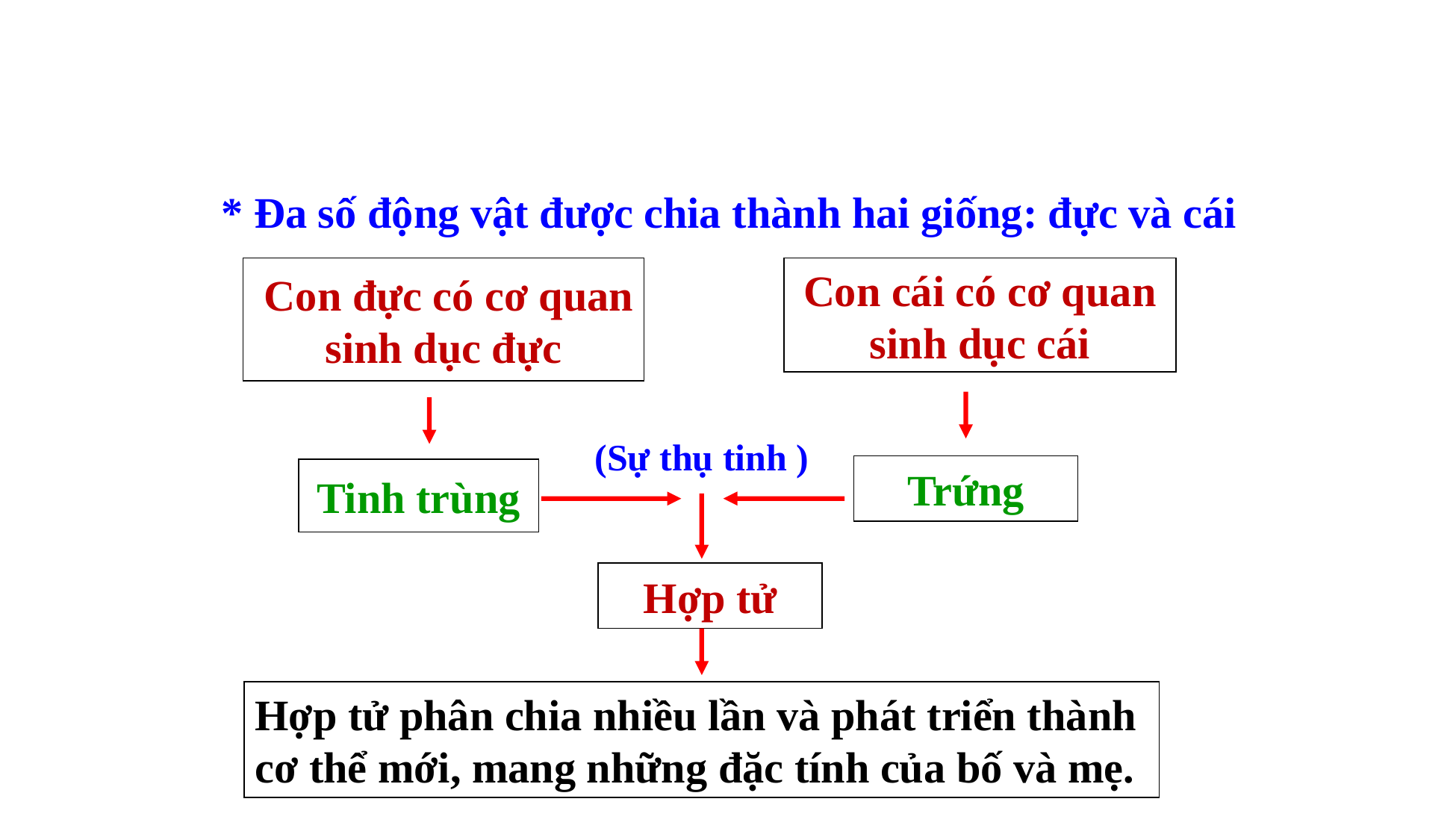

* Đa số động vật được chia thành hai giống: đực và cái
  Con đực có cơ quan
sinh dục đực
 Con cái có cơ quan
sinh dục cái

(Sự thụ tinh )
Trứng
Tinh trùng

Hợp tử

Hợp tử phân chia nhiều lần và phát triển thành
cơ thể mới, mang những đặc tính của bố và mẹ.